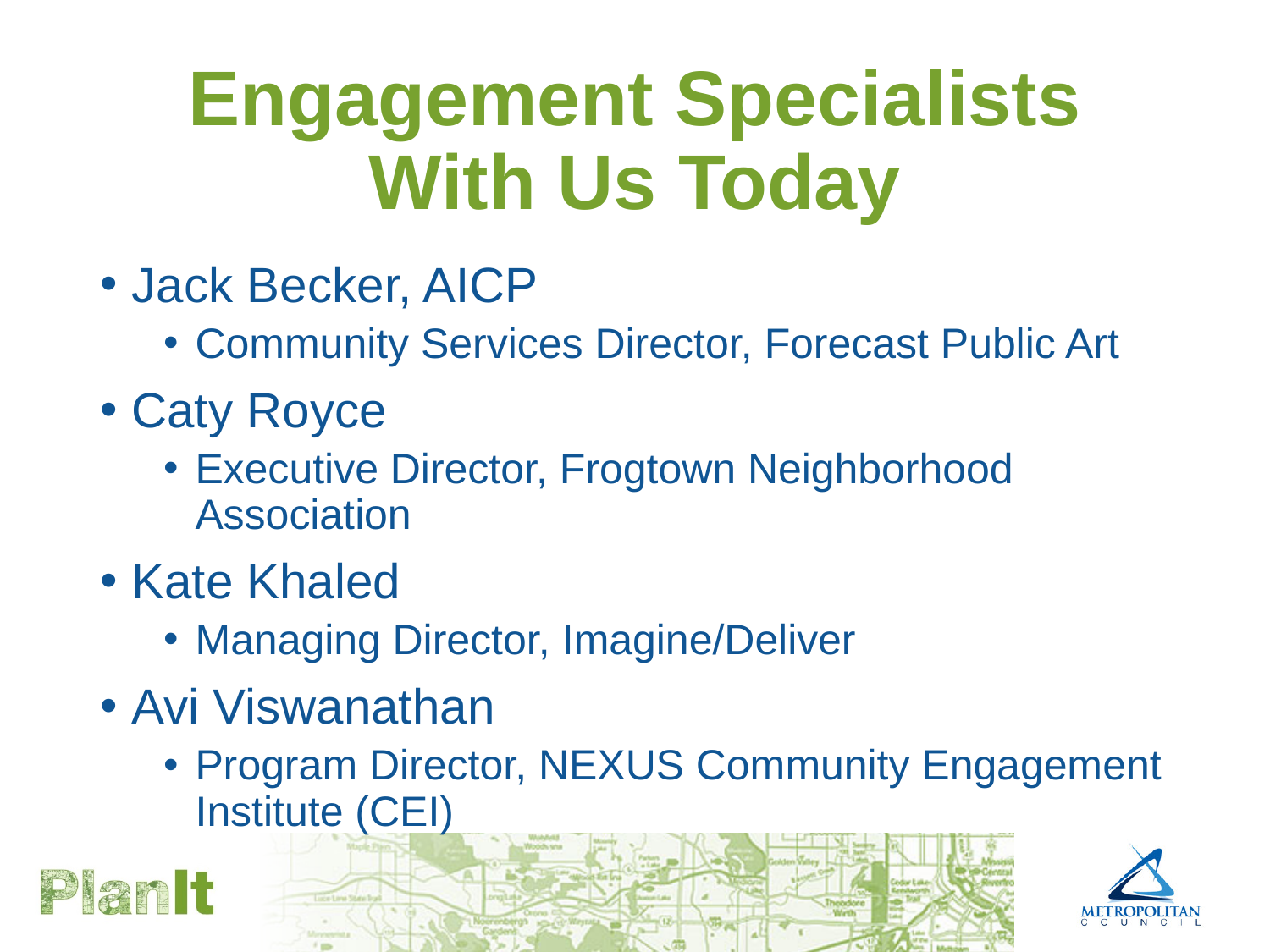

# Engagement Specialists With Us Today
Jack Becker, AICP
Community Services Director, Forecast Public Art
Caty Royce
Executive Director, Frogtown Neighborhood Association
Kate Khaled
Managing Director, Imagine/Deliver
Avi Viswanathan
Program Director, NEXUS Community Engagement Institute (CEI)